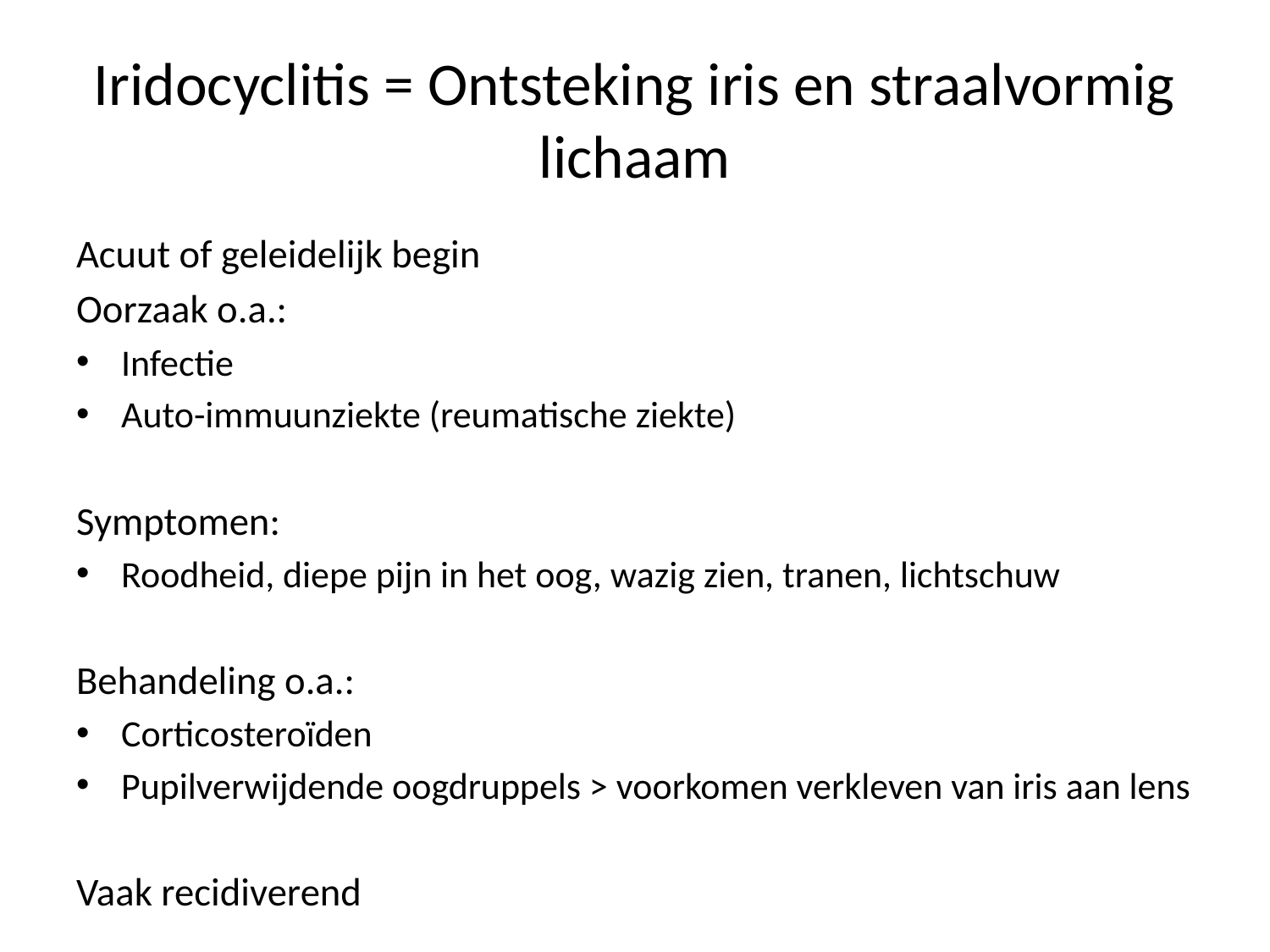

# Iridocyclitis = Ontsteking iris en straalvormig lichaam
Acuut of geleidelijk begin
Oorzaak o.a.:
Infectie
Auto-immuunziekte (reumatische ziekte)

Symptomen:
Roodheid, diepe pijn in het oog, wazig zien, tranen, lichtschuw

Behandeling o.a.:
Corticosteroïden
Pupilverwijdende oogdruppels > voorkomen verkleven van iris aan lens

Vaak recidiverend